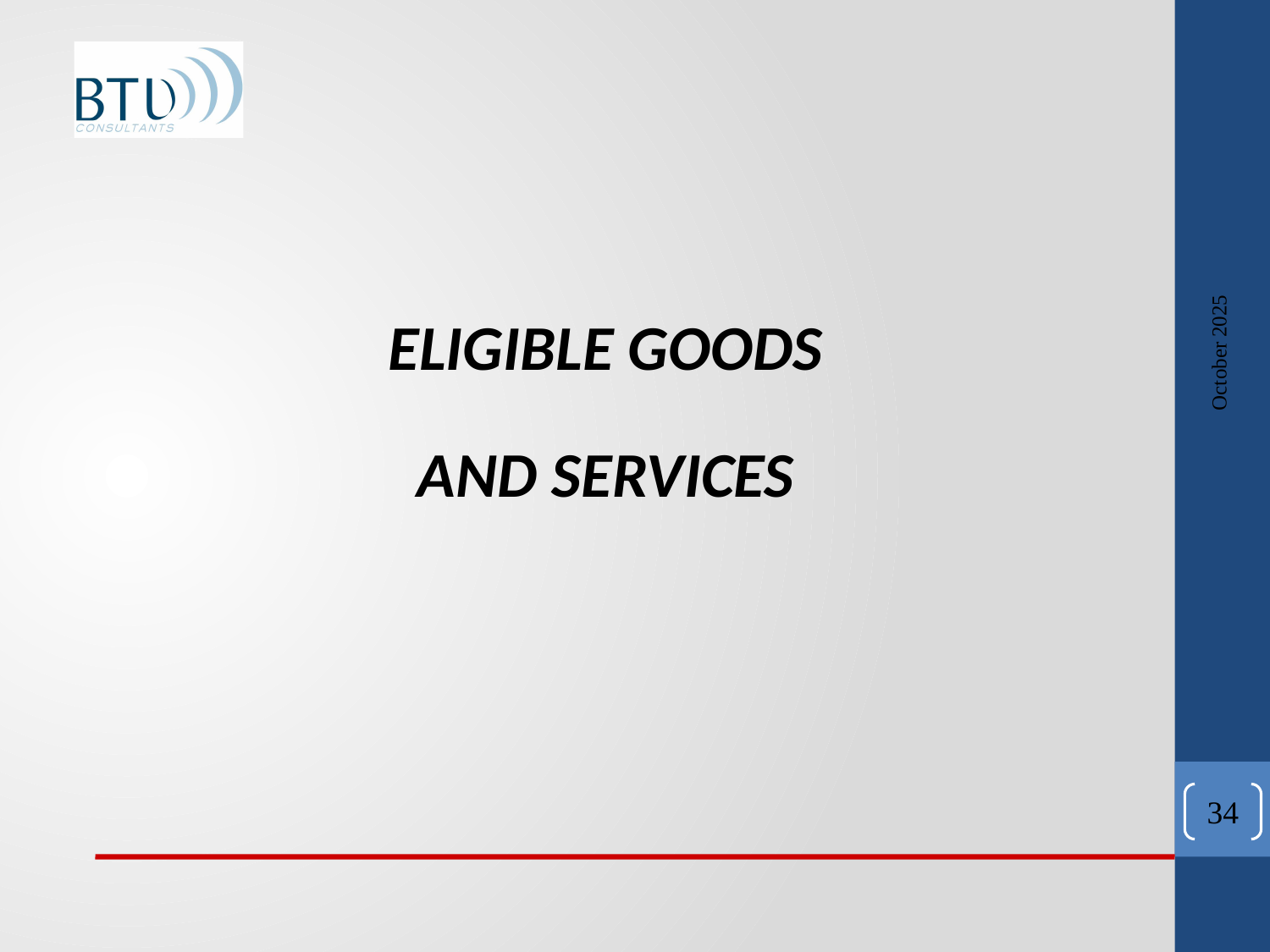

ELIGIBLE GOODS
AND SERVICES
October 2025
34